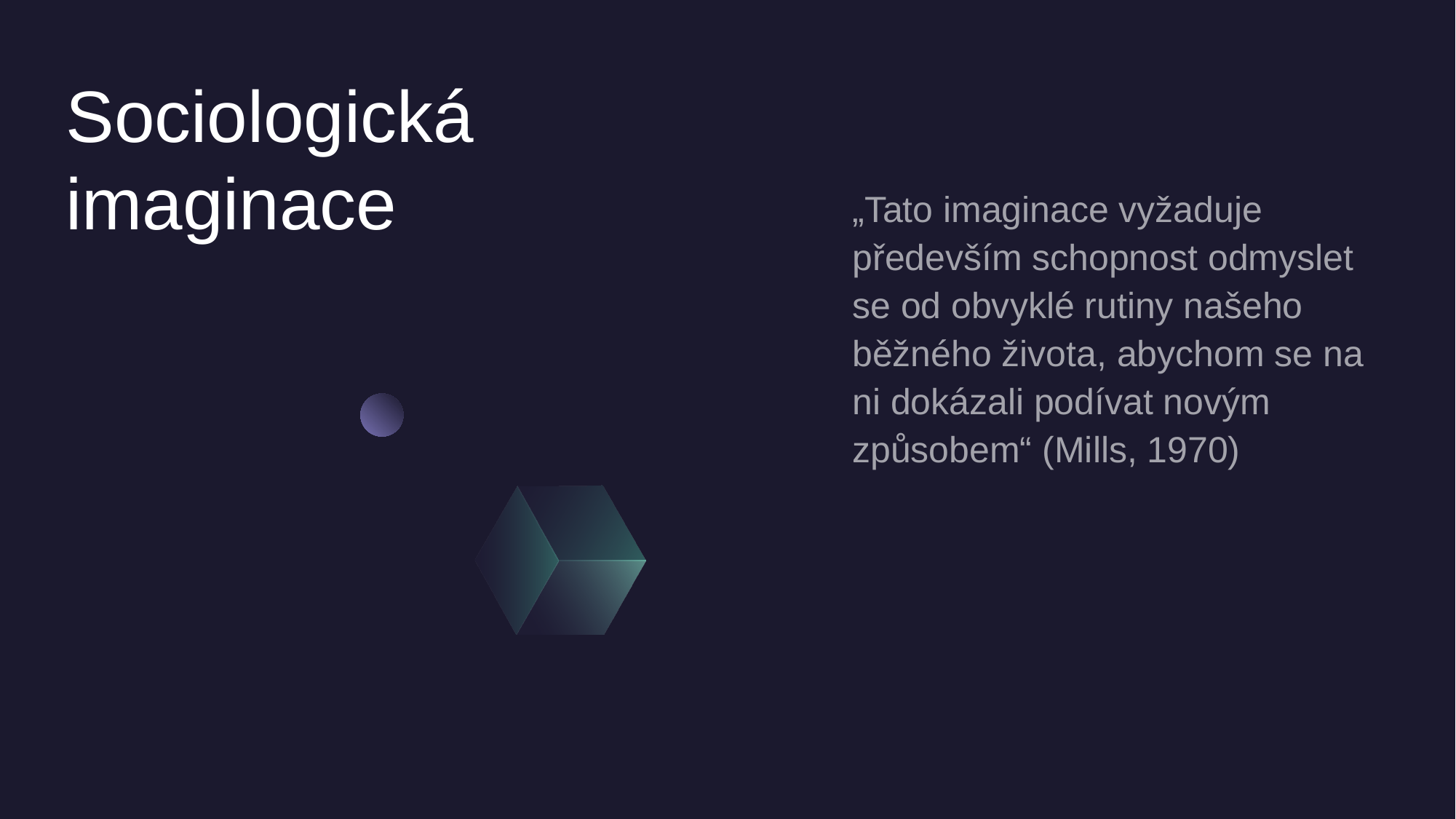

# Sociologická imaginace
„Tato imaginace vyžaduje především schopnost odmyslet se od obvyklé rutiny našeho běžného života, abychom se na ni dokázali podívat novým způsobem“ (Mills, 1970)